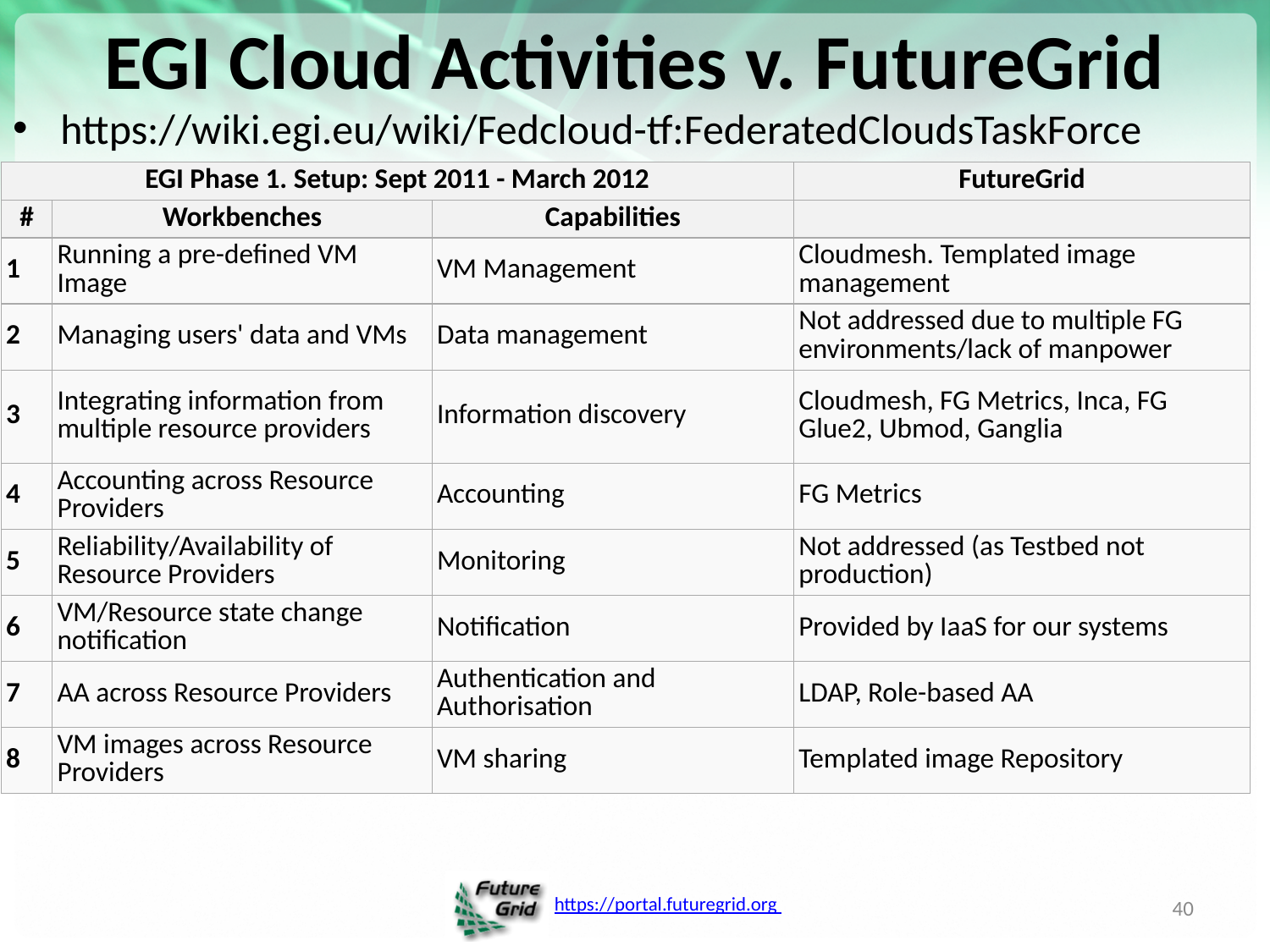

# EGI Cloud Activities v. FutureGrid
https://wiki.egi.eu/wiki/Fedcloud-tf:FederatedCloudsTaskForce
| EGI Phase 1. Setup: Sept 2011 - March 2012 |  |  | FutureGrid |
| --- | --- | --- | --- |
| # | Workbenches | Capabilities |  |
| 1 | Running a pre-defined VM Image | VM Management | Cloudmesh. Templated image management |
| 2 | Managing users' data and VMs | Data management | Not addressed due to multiple FG environments/lack of manpower |
| 3 | Integrating information from multiple resource providers | Information discovery | Cloudmesh, FG Metrics, Inca, FG Glue2, Ubmod, Ganglia |
| 4 | Accounting across Resource Providers | Accounting | FG Metrics |
| 5 | Reliability/Availability of Resource Providers | Monitoring | Not addressed (as Testbed not production) |
| 6 | VM/Resource state change notification | Notification | Provided by IaaS for our systems |
| 7 | AA across Resource Providers | Authentication and Authorisation | LDAP, Role-based AA |
| 8 | VM images across Resource Providers | VM sharing | Templated image Repository |
40